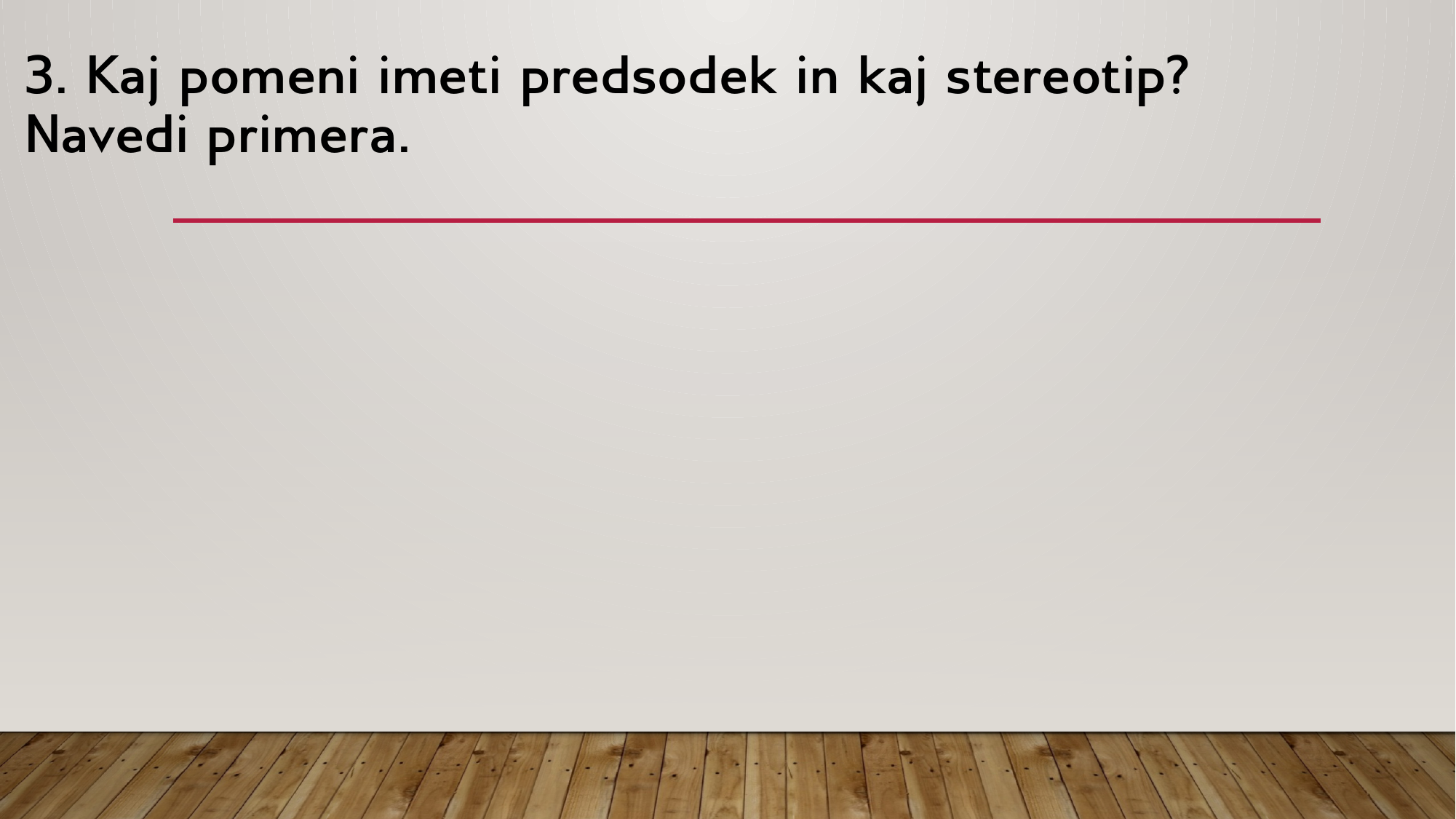

# 3. Kaj pomeni imeti predsodek in kaj stereotip? Navedi primera.